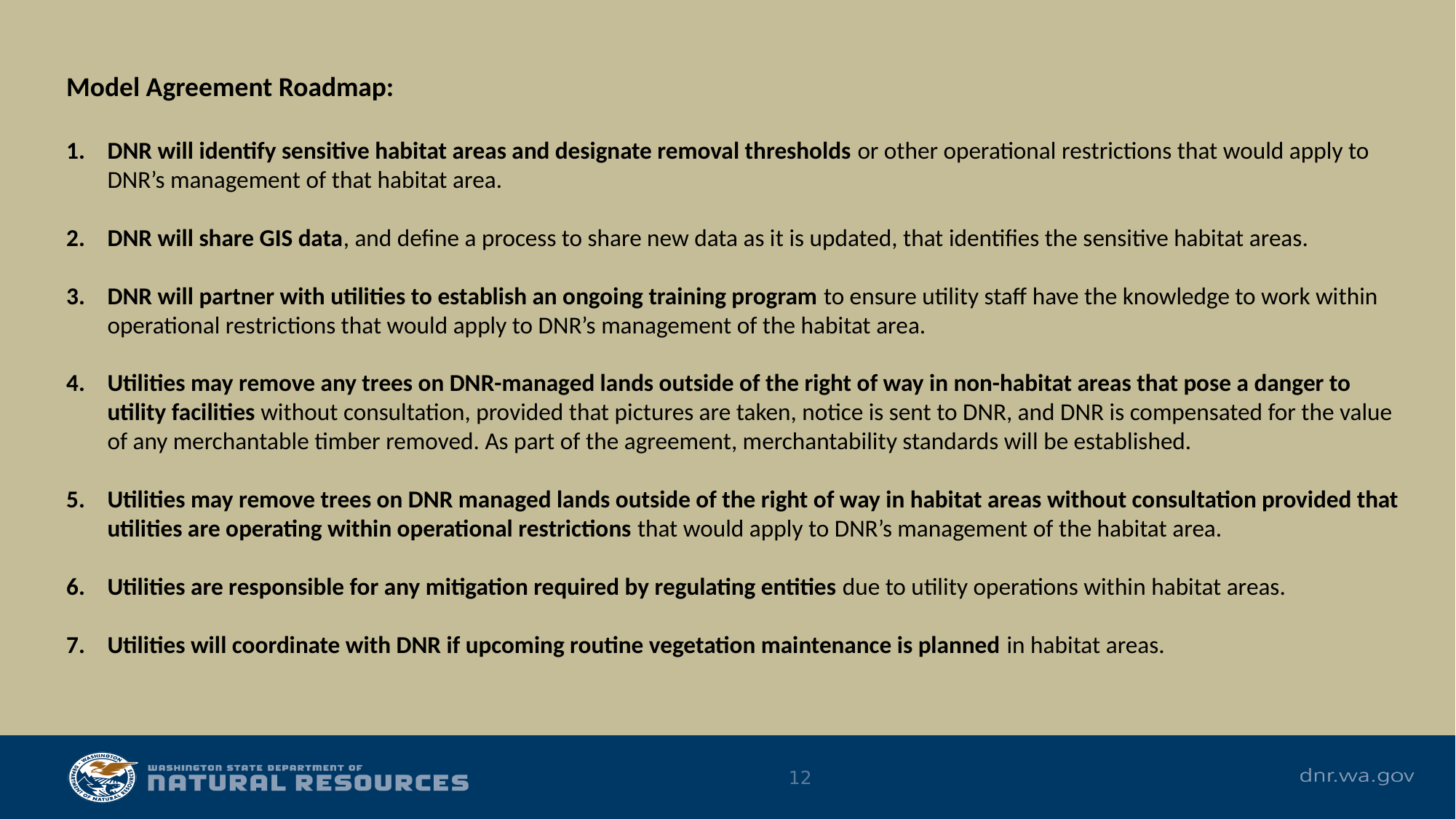

Model Agreement Roadmap:

DNR will identify sensitive habitat areas and designate removal thresholds or other operational restrictions that would apply to DNR’s management of that habitat area.

DNR will share GIS data, and define a process to share new data as it is updated, that identifies the sensitive habitat areas.

DNR will partner with utilities to establish an ongoing training program to ensure utility staff have the knowledge to work within operational restrictions that would apply to DNR’s management of the habitat area.

Utilities may remove any trees on DNR-managed lands outside of the right of way in non-habitat areas that pose a danger to utility facilities without consultation, provided that pictures are taken, notice is sent to DNR, and DNR is compensated for the value of any merchantable timber removed. As part of the agreement, merchantability standards will be established.

Utilities may remove trees on DNR managed lands outside of the right of way in habitat areas without consultation provided that utilities are operating within operational restrictions that would apply to DNR’s management of the habitat area.

Utilities are responsible for any mitigation required by regulating entities due to utility operations within habitat areas.

Utilities will coordinate with DNR if upcoming routine vegetation maintenance is planned in habitat areas.

12